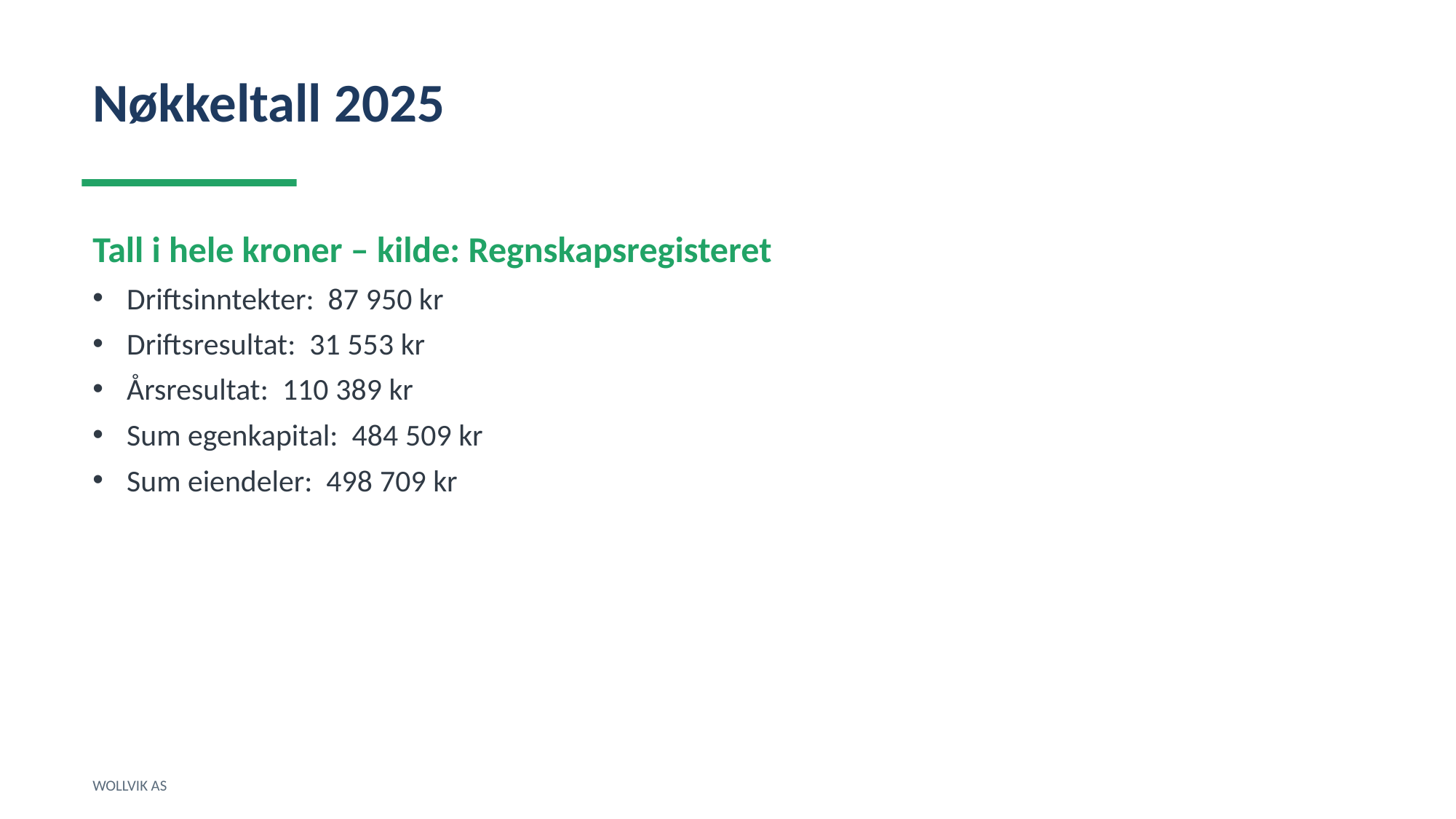

Nøkkeltall 2025

Tall i hele kroner – kilde: Regnskapsregisteret
Driftsinntekter:  87 950 kr
Driftsresultat:  31 553 kr
Årsresultat:  110 389 kr
Sum egenkapital:  484 509 kr
Sum eiendeler:  498 709 kr
WOLLVIK AS